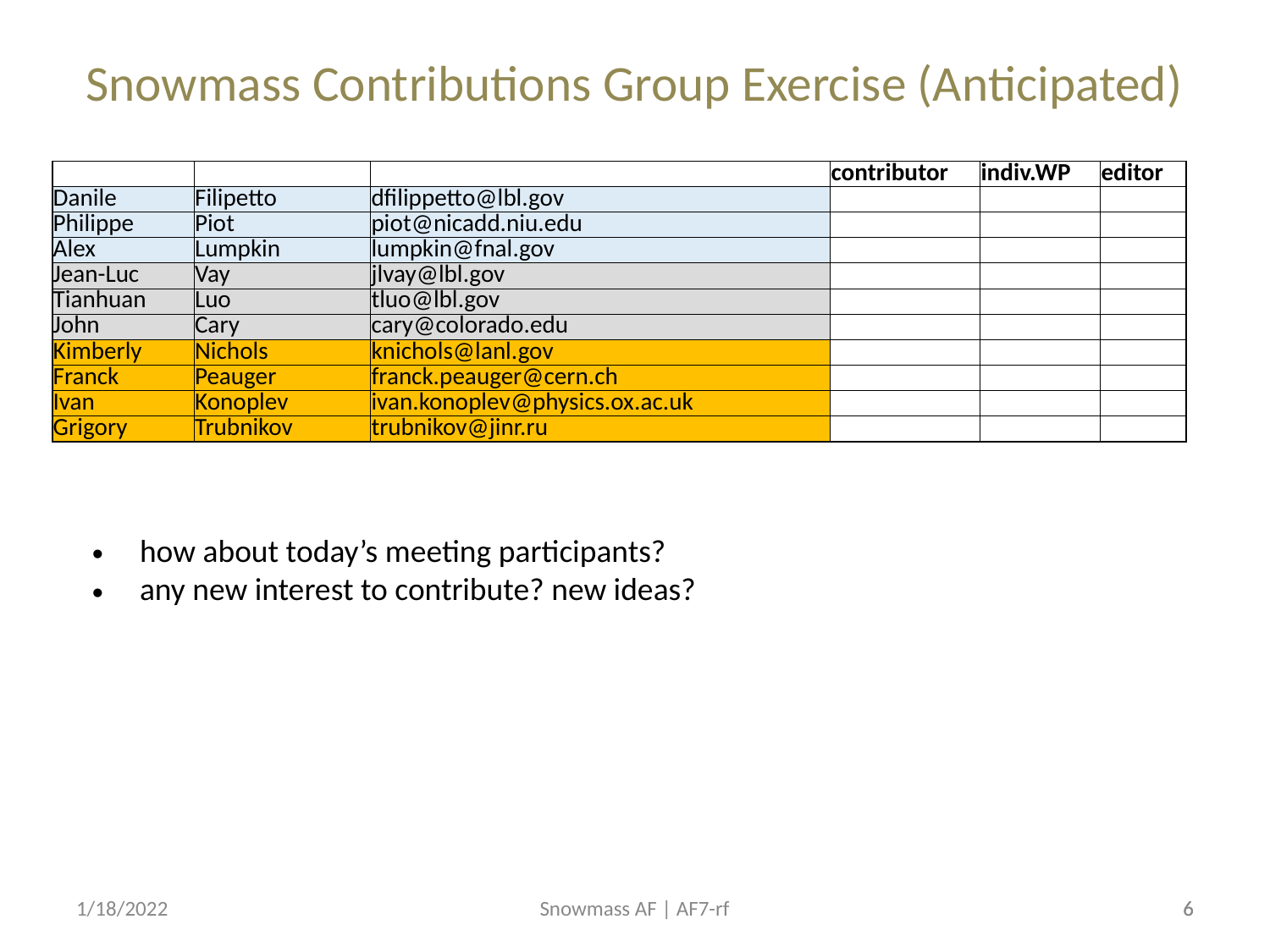

# Snowmass Contributions Group Exercise (Anticipated)
|  |  |  | contributor | indiv.WP | editor |
| --- | --- | --- | --- | --- | --- |
| Danile | Filipetto | dfilippetto@lbl.gov |  |  |  |
| Philippe | Piot | piot@nicadd.niu.edu |  |  |  |
| Alex | Lumpkin | lumpkin@fnal.gov |  |  |  |
| Jean-Luc | Vay | jlvay@lbl.gov |  |  |  |
| Tianhuan | Luo | tluo@lbl.gov |  |  |  |
| John | Cary | cary@colorado.edu |  |  |  |
| Kimberly | Nichols | knichols@lanl.gov |  |  |  |
| Franck | Peauger | franck.peauger@cern.ch |  |  |  |
| Ivan | Konoplev | ivan.konoplev@physics.ox.ac.uk |  |  |  |
| Grigory | Trubnikov | trubnikov@jinr.ru |  |  |  |
how about today’s meeting participants?
any new interest to contribute? new ideas?
1/18/2022
Snowmass AF | AF7-rf
6
6